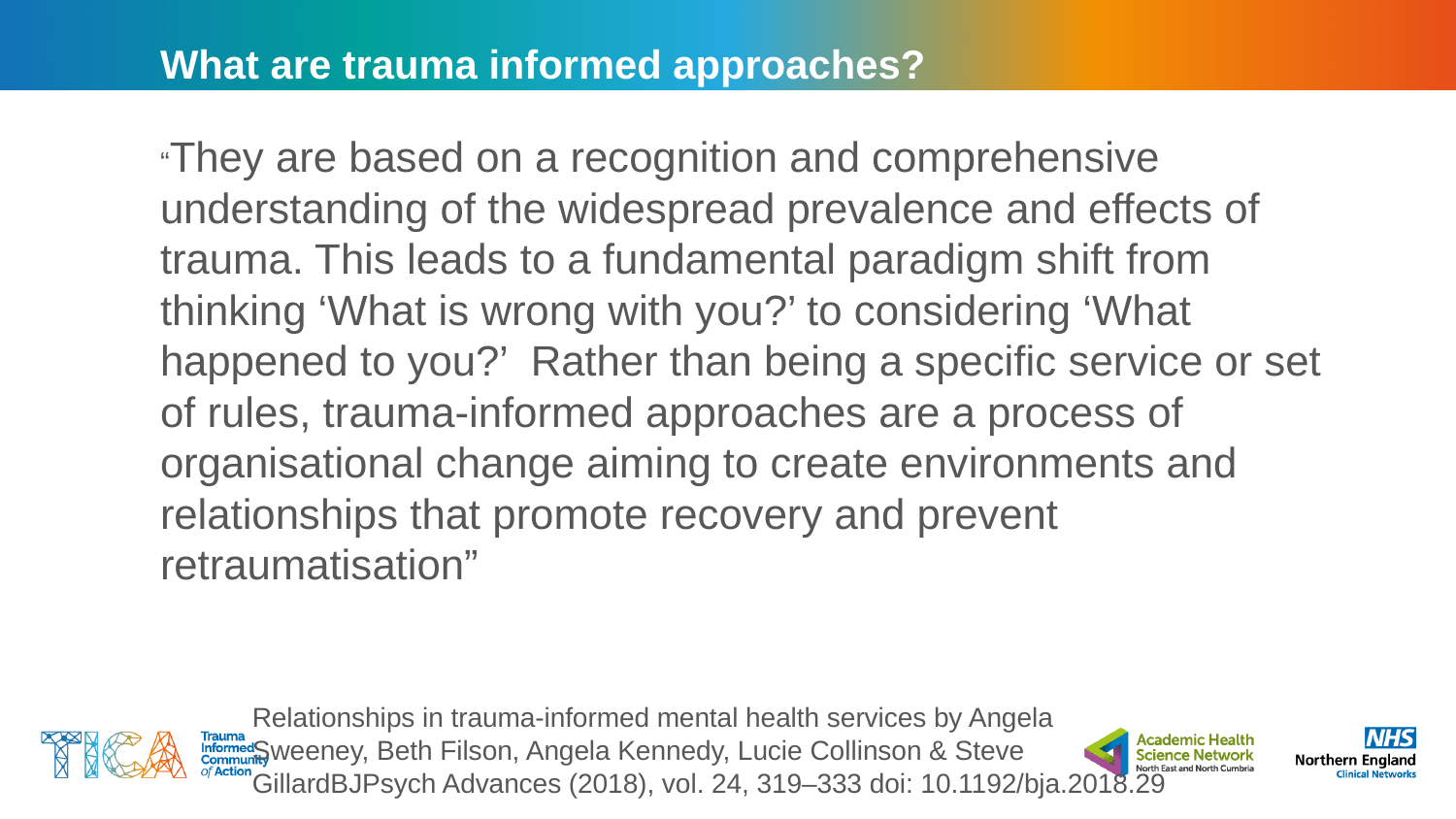

# What are trauma informed approaches?
“They are based on a recognition and comprehensive understanding of the widespread prevalence and effects of trauma. This leads to a fundamental paradigm shift from thinking ‘What is wrong with you?’ to considering ‘What happened to you?’  Rather than being a specific service or set of rules, trauma-informed approaches are a process of organisational change aiming to create environments and relationships that promote recovery and prevent retraumatisation”
Relationships in trauma-informed mental health services by Angela Sweeney, Beth Filson, Angela Kennedy, Lucie Collinson & Steve GillardBJPsych Advances (2018), vol. 24, 319–333 doi: 10.1192/bja.2018.29